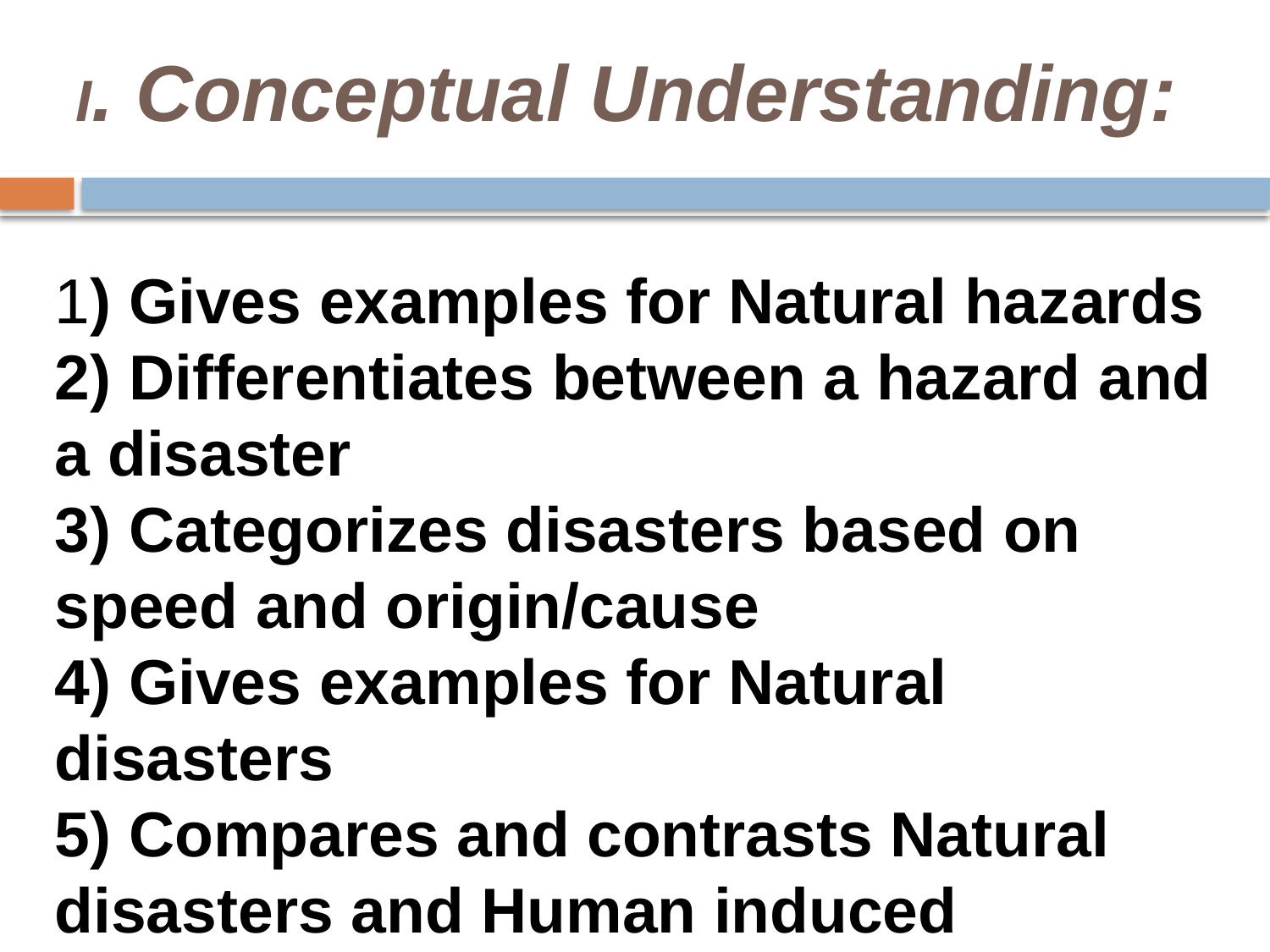

# I. Conceptual Understanding:
1) Gives examples for Natural hazards
2) Differentiates between a hazard and a disaster
3) Categorizes disasters based on speed and origin/cause
4) Gives examples for Natural disasters
5) Compares and contrasts Natural disasters and Human induced disasters